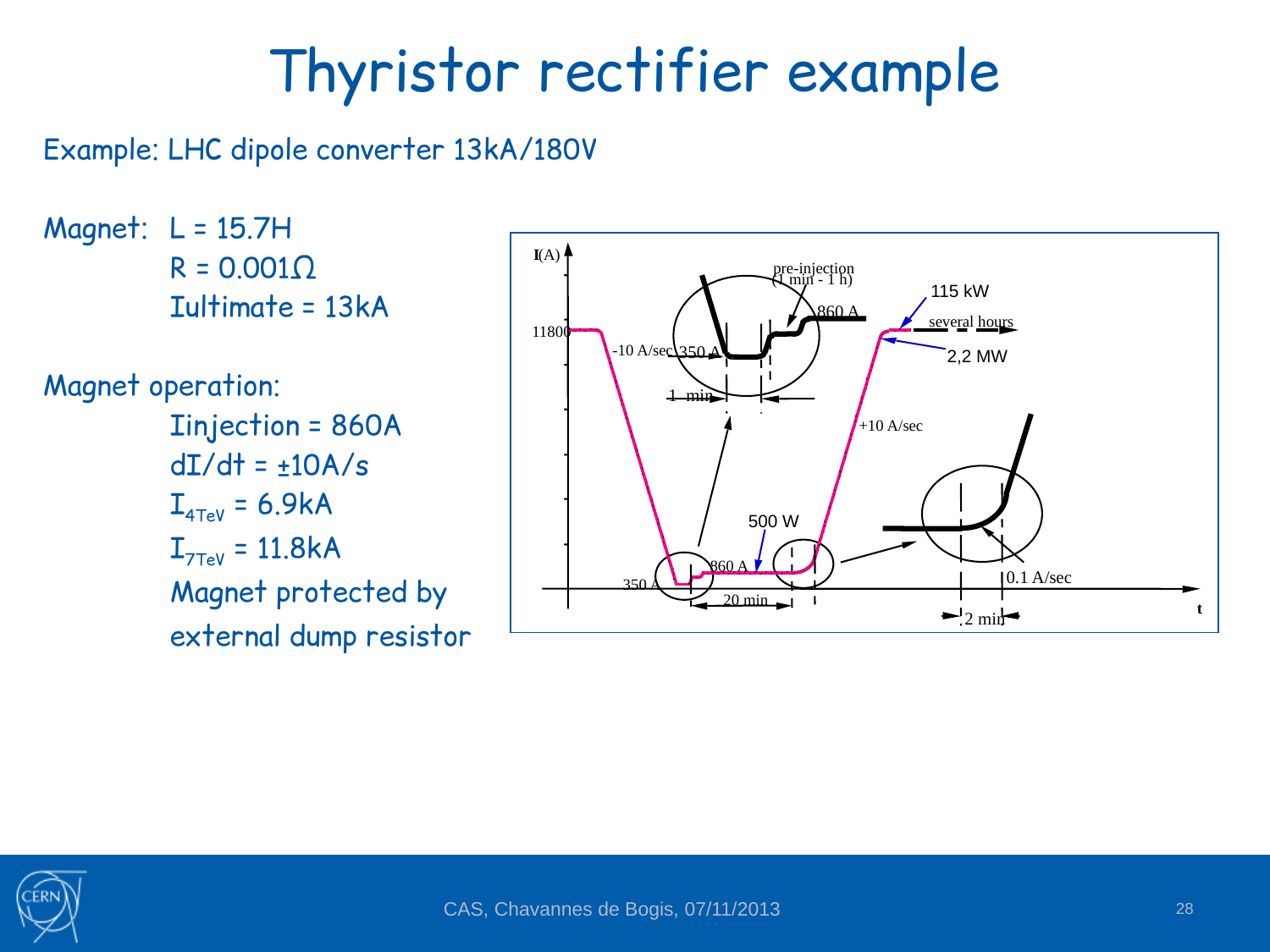

# Thyristor rectifier example
Example: LHC dipole converter 13kA/180V

Magnet: 	L = 15.7H
	R = 0.001Ω
	Iultimate = 13kA

Magnet operation:
	Iinjection = 860A
	dI/dt = ±10A/s
	I4TeV = 6.9kA
	I7TeV = 11.8kA
	Magnet protected by
	external dump resistor

I
(A)
pre-injection
(1 min - 1 h)

115 kW

860 A
several hours

11800

-10 A/sec
350 A
2,2 MW

1  min

+10 A/sec

500 W

860 A

0.1 A/sec

350 A

20 min
t

2 min

28
CAS, Chavannes de Bogis, 07/11/2013